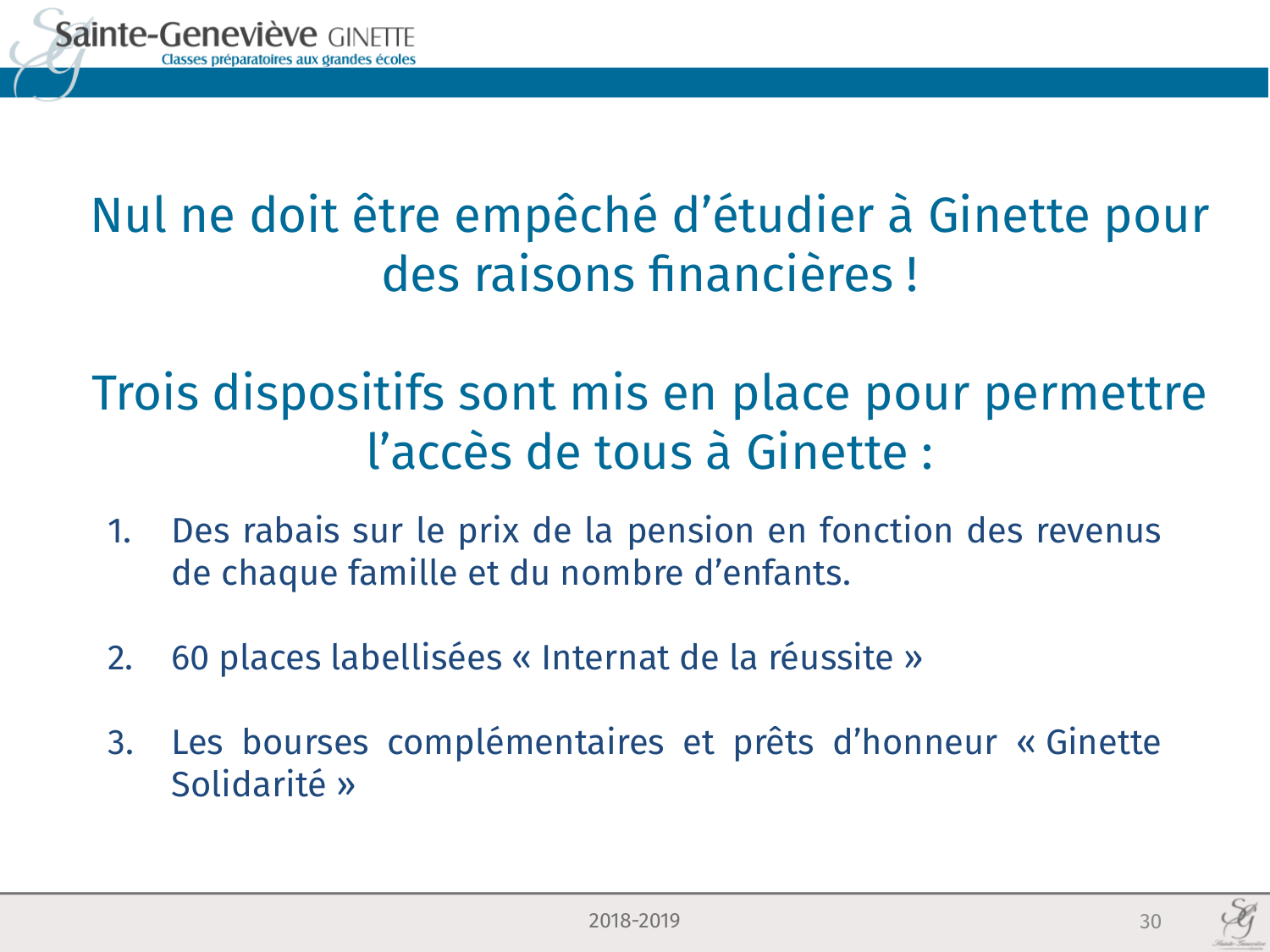

Nul ne doit être empêché d’étudier à Ginette pour des raisons financières !

Trois dispositifs sont mis en place pour permettre l’accès de tous à Ginette :
Des rabais sur le prix de la pension en fonction des revenus de chaque famille et du nombre d’enfants.

60 places labellisées « Internat de la réussite »

Les bourses complémentaires et prêts d’honneur « Ginette Solidarité »
2018-2019
30